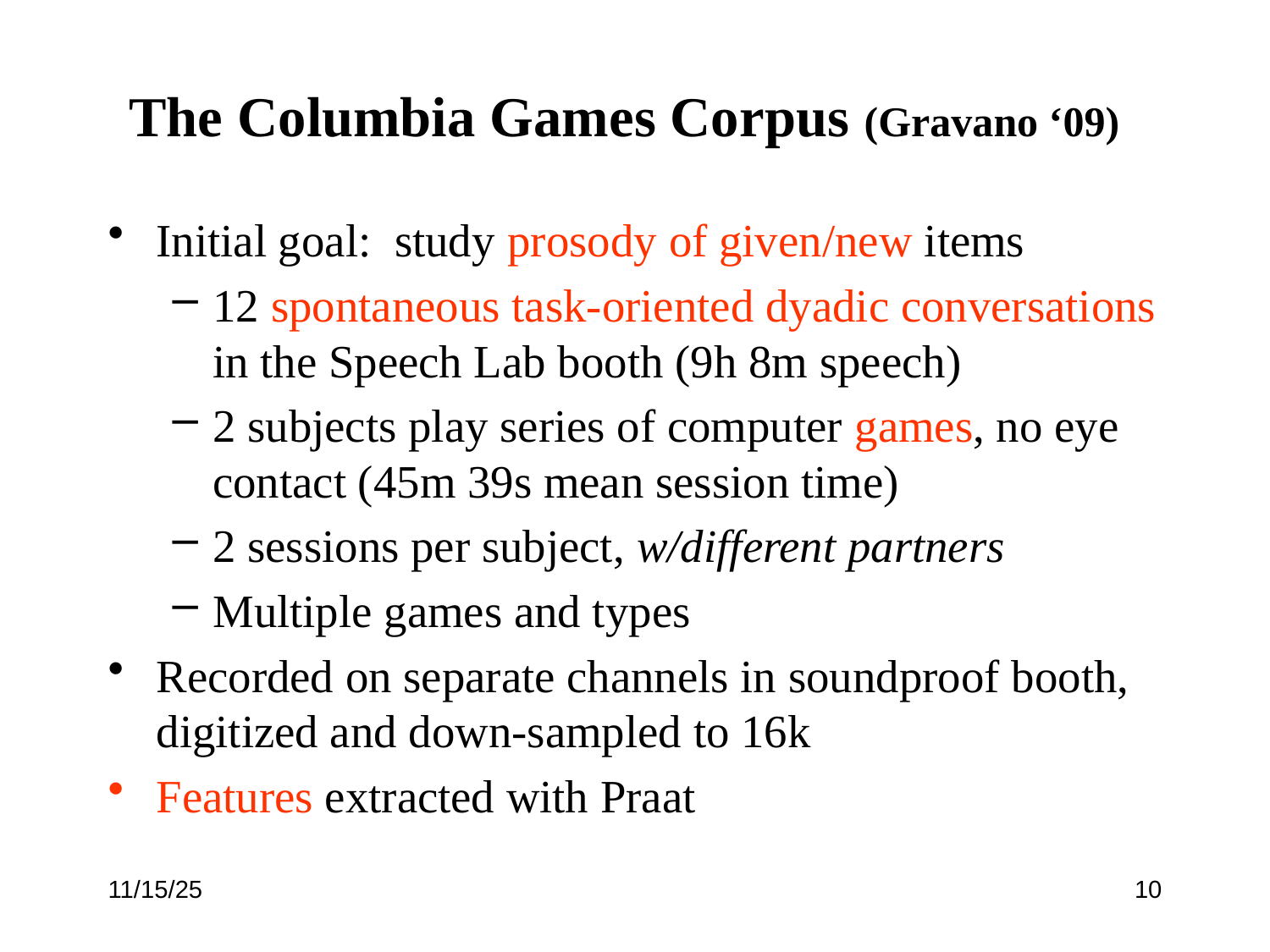

# The Columbia Games Corpus (Gravano ‘09)
Initial goal:  study prosody of given/new items
12 spontaneous task-oriented dyadic conversations in the Speech Lab booth (9h 8m speech)
2 subjects play series of computer games, no eye contact (45m 39s mean session time)
2 sessions per subject, w/different partners
Multiple games and types
Recorded on separate channels in soundproof booth, digitized and down-sampled to 16k
Features extracted with Praat
11/15/25
10